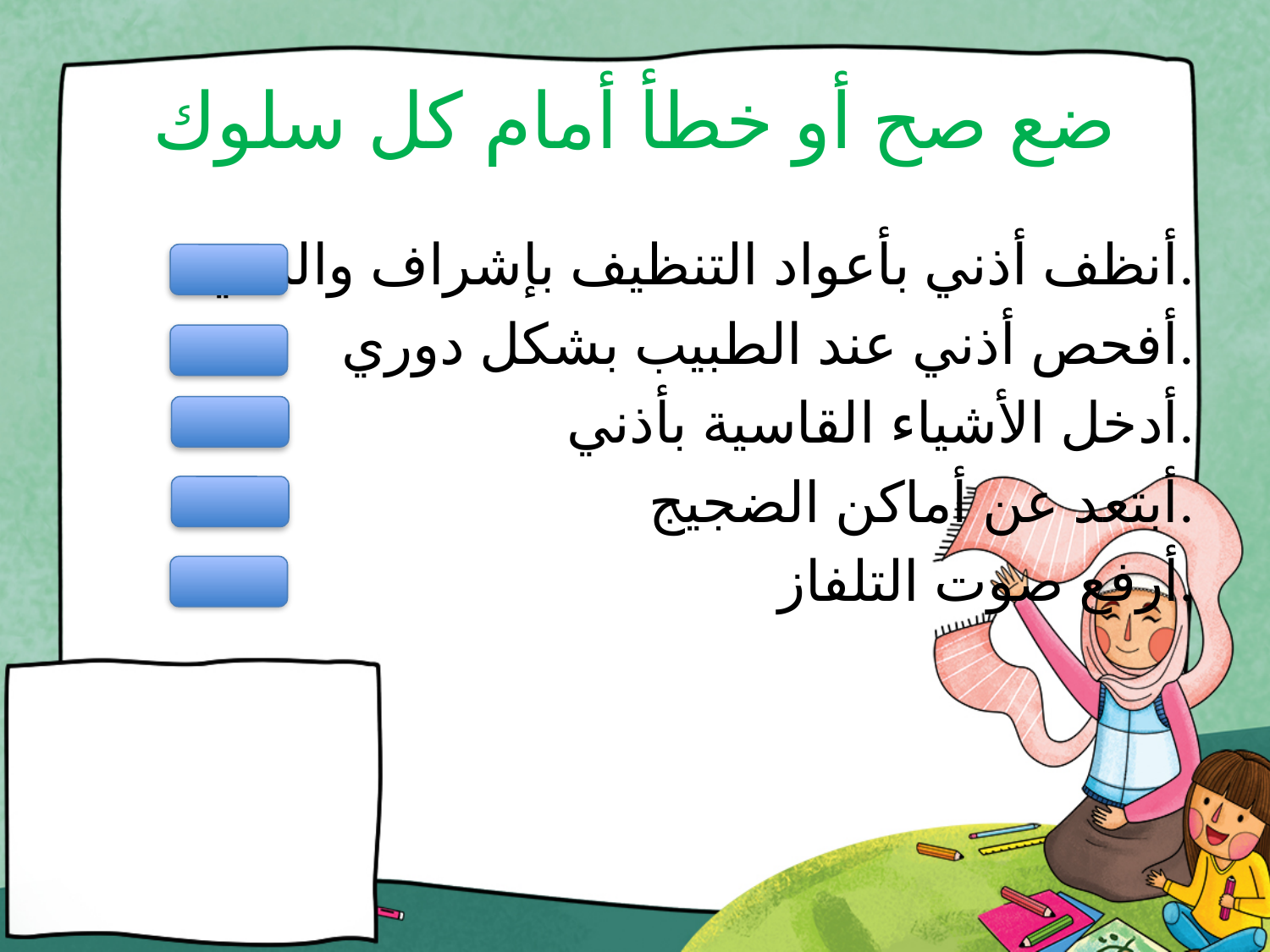

# ضع صح أو خطأ أمام كل سلوك
   أنظف أذني بأعواد التنظيف بإشراف والدتي.
         أفحص أذني عند الطبيب بشكل دوري.
                     أدخل الأشياء القاسية بأذني.
                        أبتعد عن أماكن الضجيج.
                              أرفع صوت التلفاز.